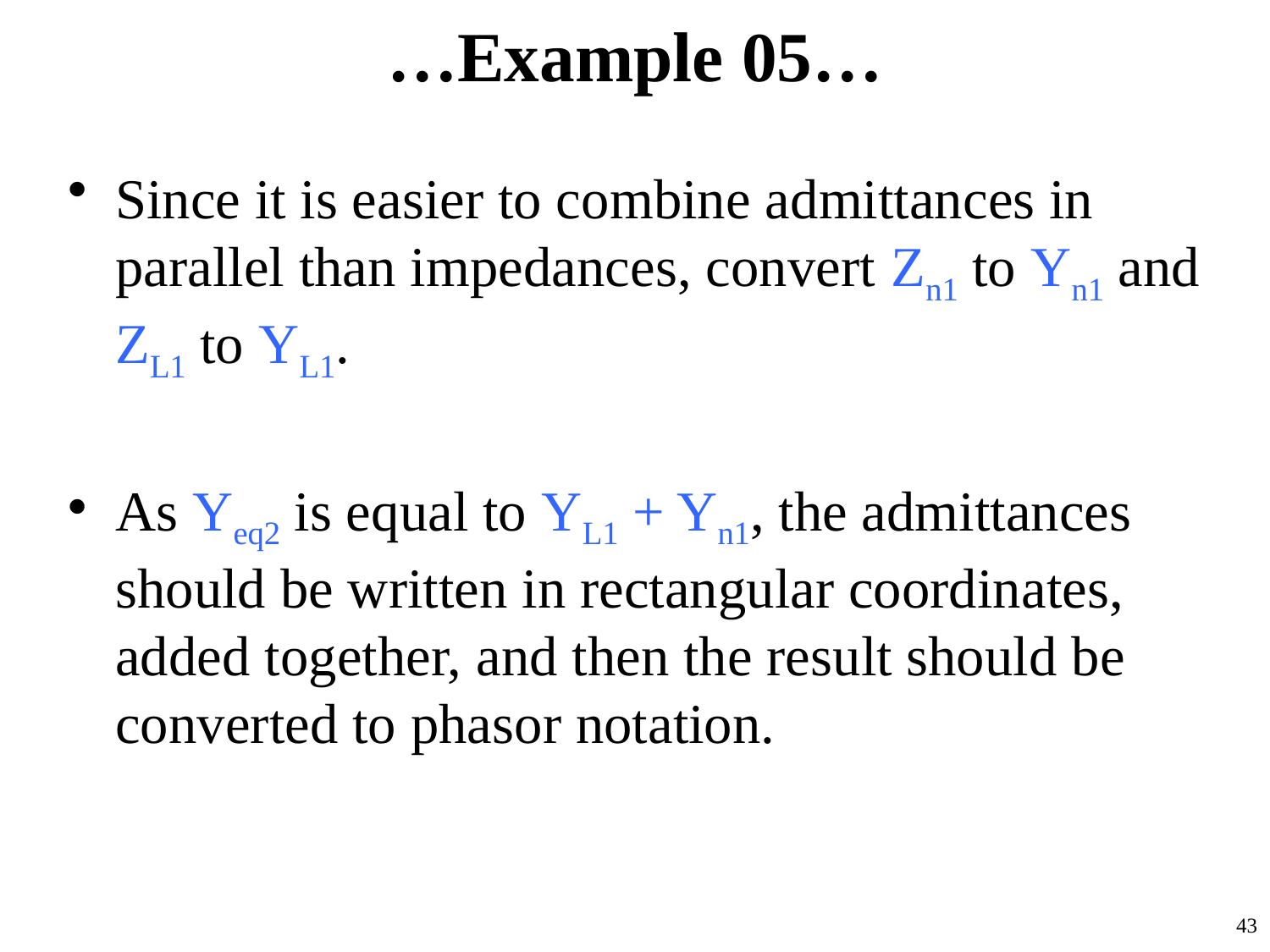

# …Example 05…
Since it is easier to combine admittances in parallel than impedances, convert Zn1 to Yn1 and ZL1 to YL1.

As Yeq2 is equal to YL1 + Yn1, the admittances should be written in rectangular coordinates, added together, and then the result should be converted to phasor notation.
43